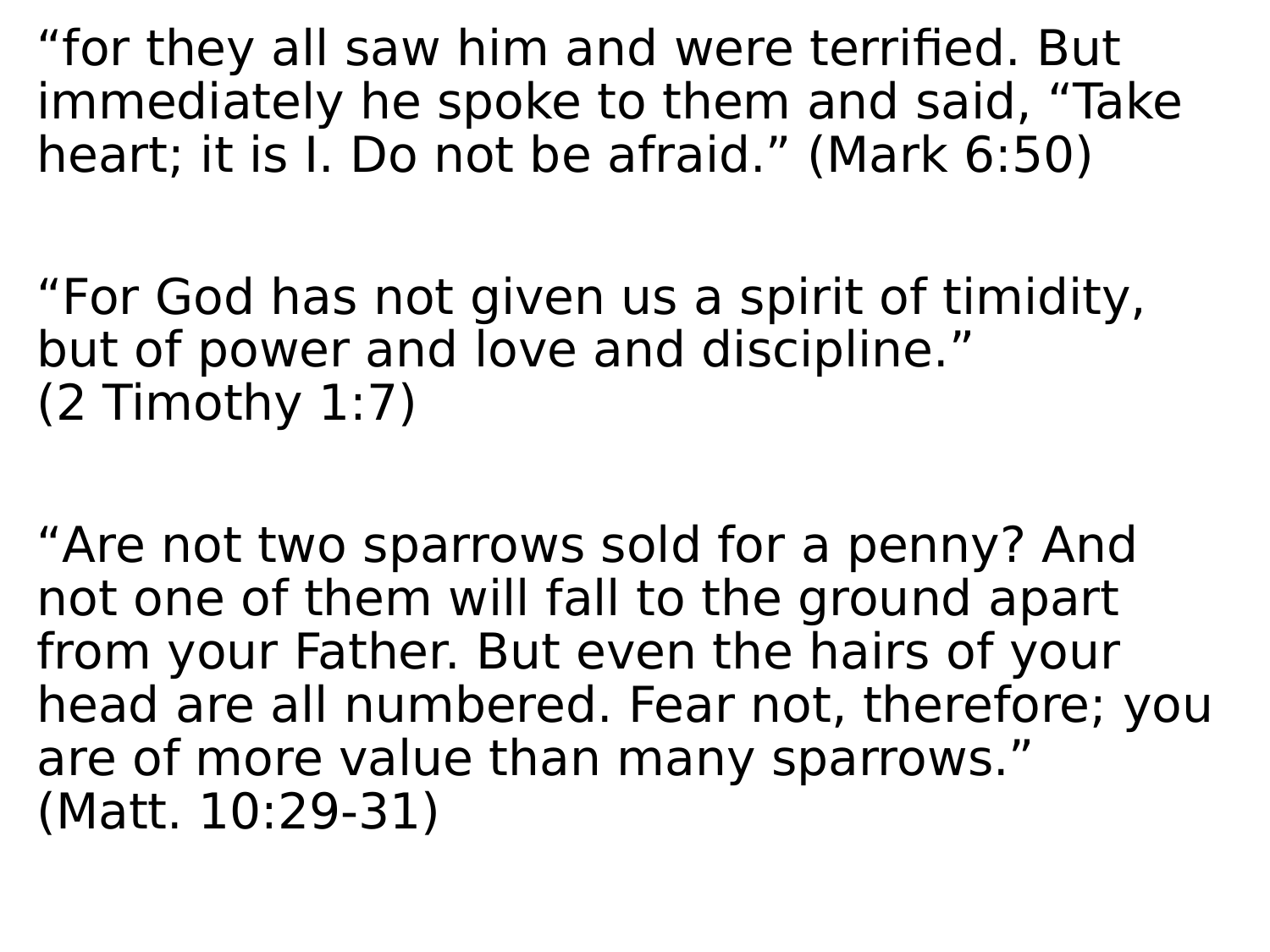

“for they all saw him and were terrified. But immediately he spoke to them and said, “Take heart; it is I. Do not be afraid.” (Mark 6:50)

“For God has not given us a spirit of timidity, but of power and love and discipline.”              (2 Timothy 1:7)

“Are not two sparrows sold for a penny? And not one of them will fall to the ground apart from your Father. But even the hairs of your head are all numbered. Fear not, therefore; you are of more value than many sparrows.”           (Matt. 10:29-31)